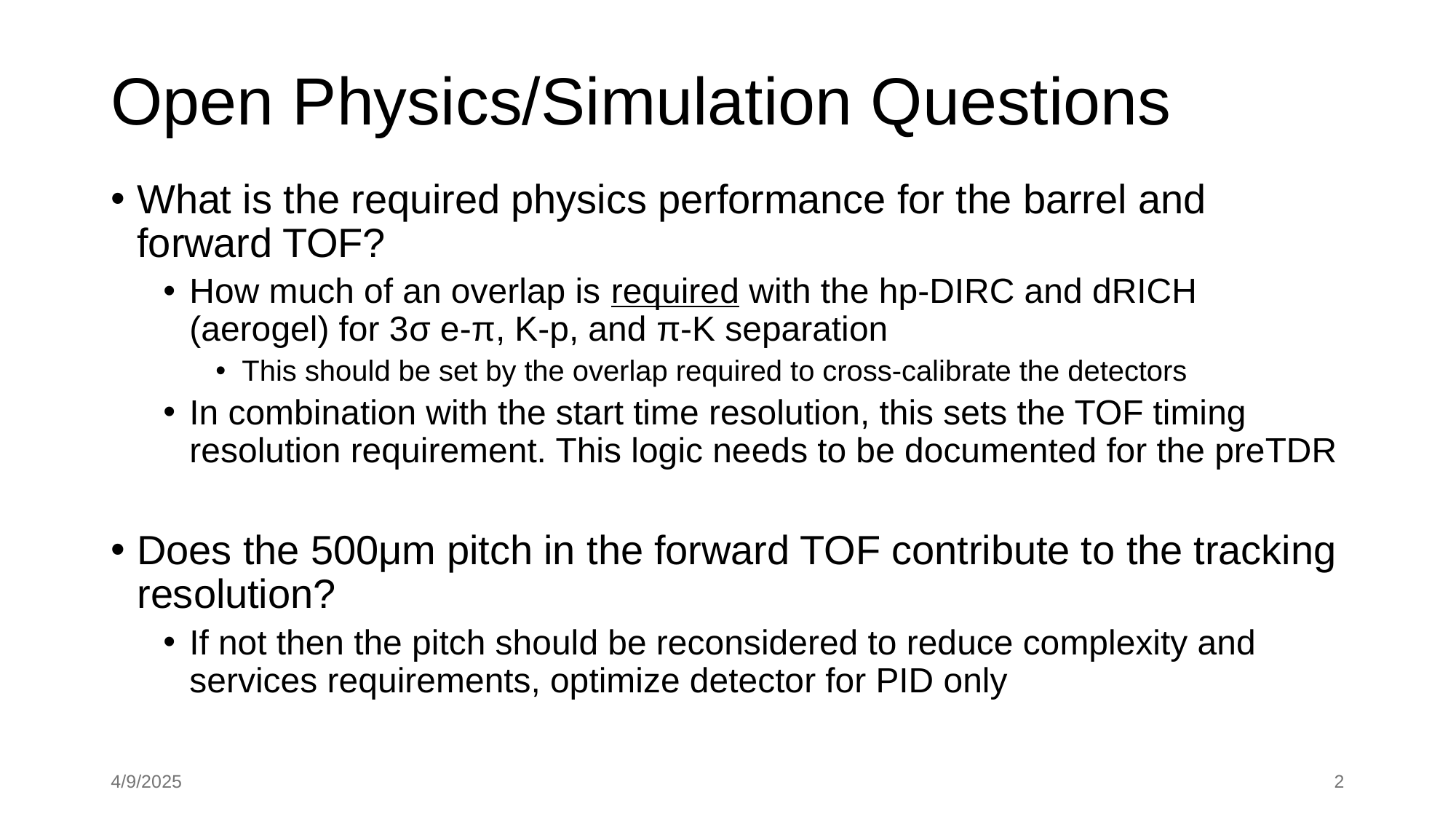

# Open Physics/Simulation Questions
What is the required physics performance for the barrel and forward TOF?
How much of an overlap is required with the hp-DIRC and dRICH (aerogel) for 3σ e-π, K-p, and π-K separation
This should be set by the overlap required to cross-calibrate the detectors
In combination with the start time resolution, this sets the TOF timing resolution requirement. This logic needs to be documented for the preTDR

Does the 500μm pitch in the forward TOF contribute to the tracking resolution?
If not then the pitch should be reconsidered to reduce complexity and services requirements, optimize detector for PID only
4/9/2025
2